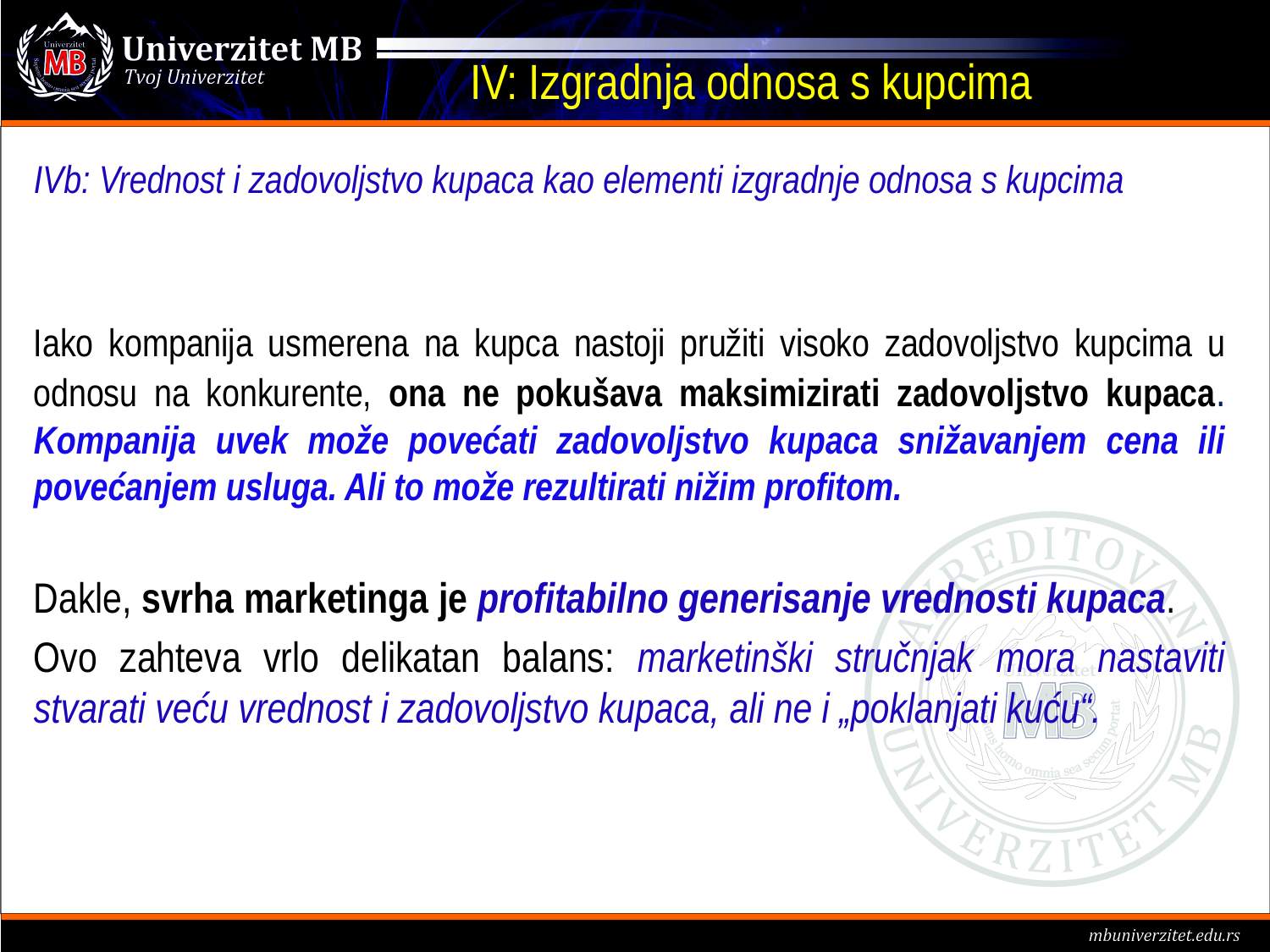

# IV: Izgradnja odnosa s kupcima
IVb: Vrednost i zadovoljstvo kupaca kao elementi izgradnje odnosa s kupcima

Iako kompanija usmerena na kupca nastoji pružiti visoko zadovoljstvo kupcima u odnosu na konkurente, ona ne pokušava maksimizirati zadovoljstvo kupaca. Kompanija uvek može povećati zadovoljstvo kupaca snižavanjem cena ili povećanjem usluga. Ali to može rezultirati nižim profitom.

Dakle, svrha marketinga je profitabilno generisanje vrednosti kupaca.
Ovo zahteva vrlo delikatan balans: marketinški stručnjak mora nastaviti stvarati veću vrednost i zadovoljstvo kupaca, ali ne i „poklanjati kuću“.